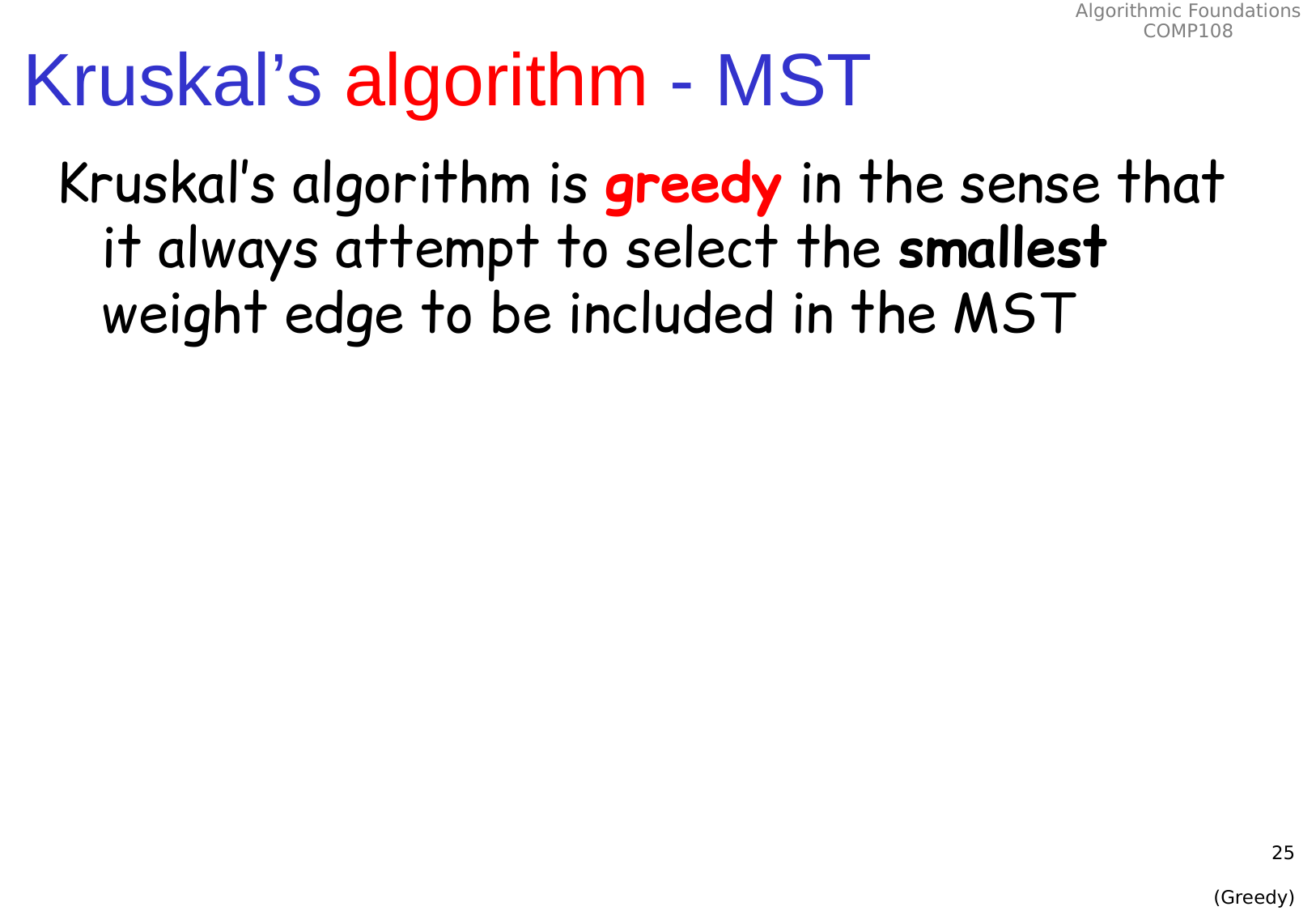

# Kruskal’s algorithm - MST
Kruskal’s algorithm is greedy in the sense that it always attempt to select the smallest weight edge to be included in the MST
25

(Greedy)